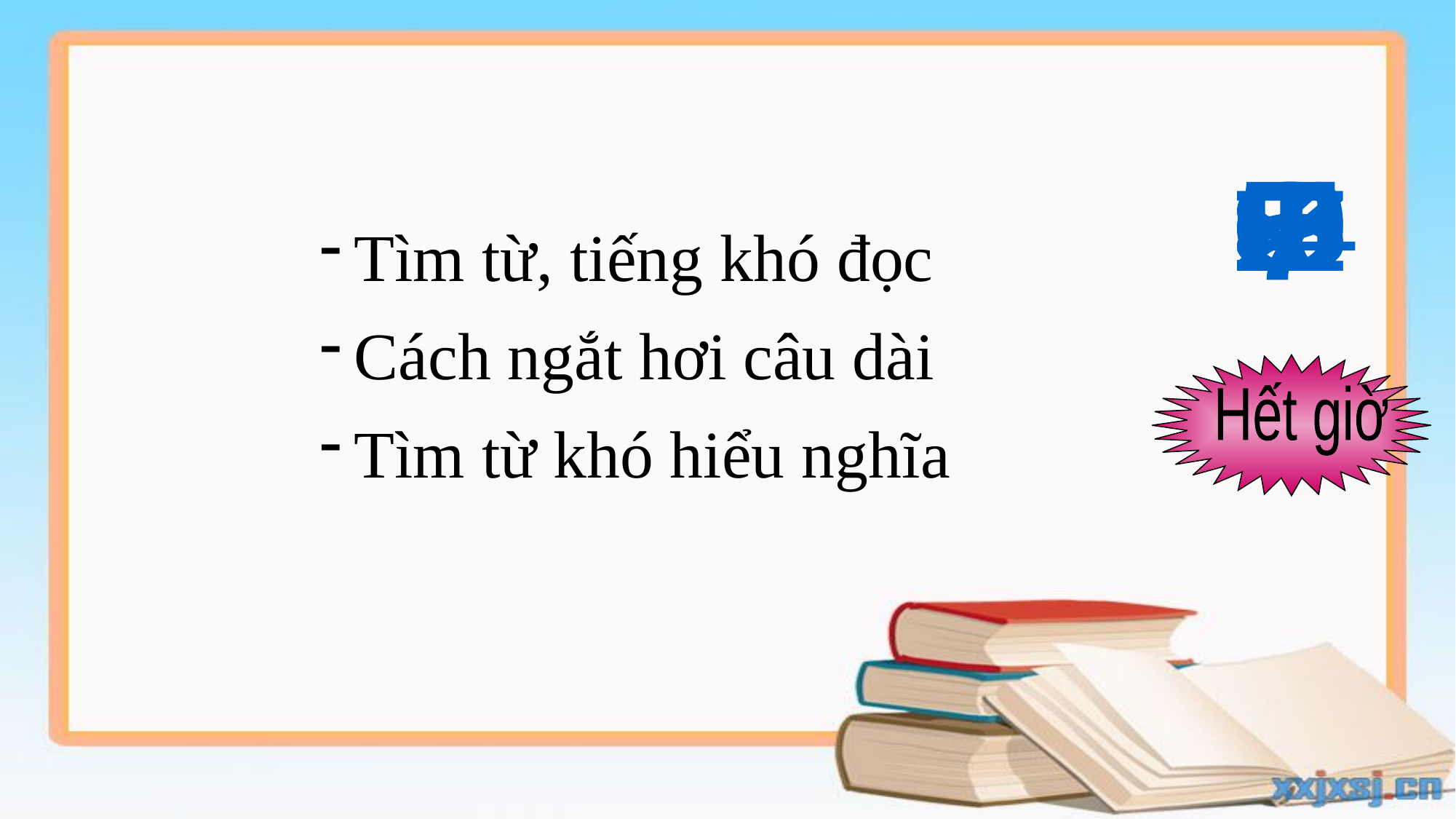

1
2
3
5
6
8
9
10
4
7
Tìm từ, tiếng khó đọc
Cách ngắt hơi câu dài
Tìm từ khó hiểu nghĩa

Hết giờ